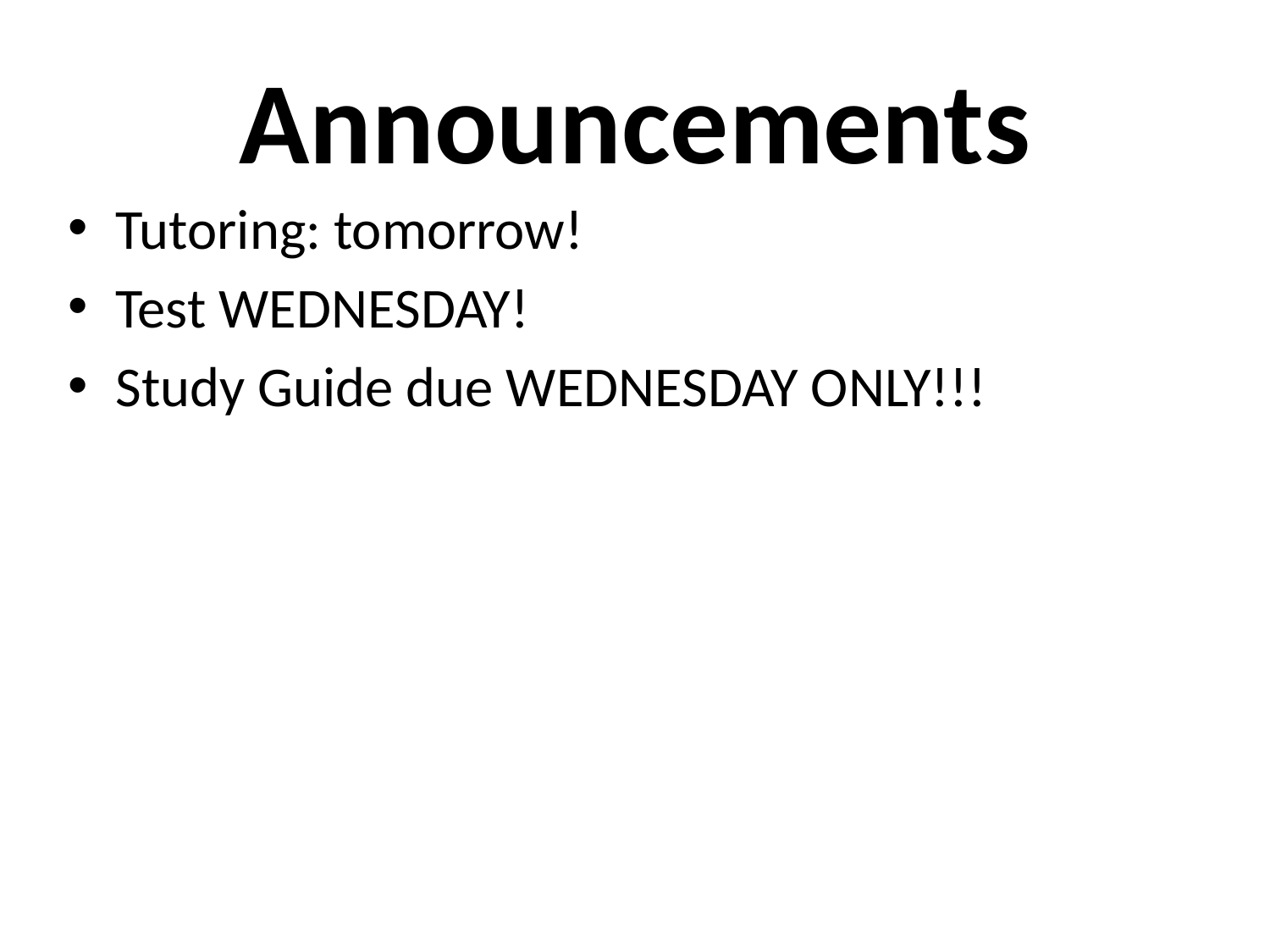

Announcements
Tutoring: tomorrow!
Test WEDNESDAY!
Study Guide due WEDNESDAY ONLY!!!